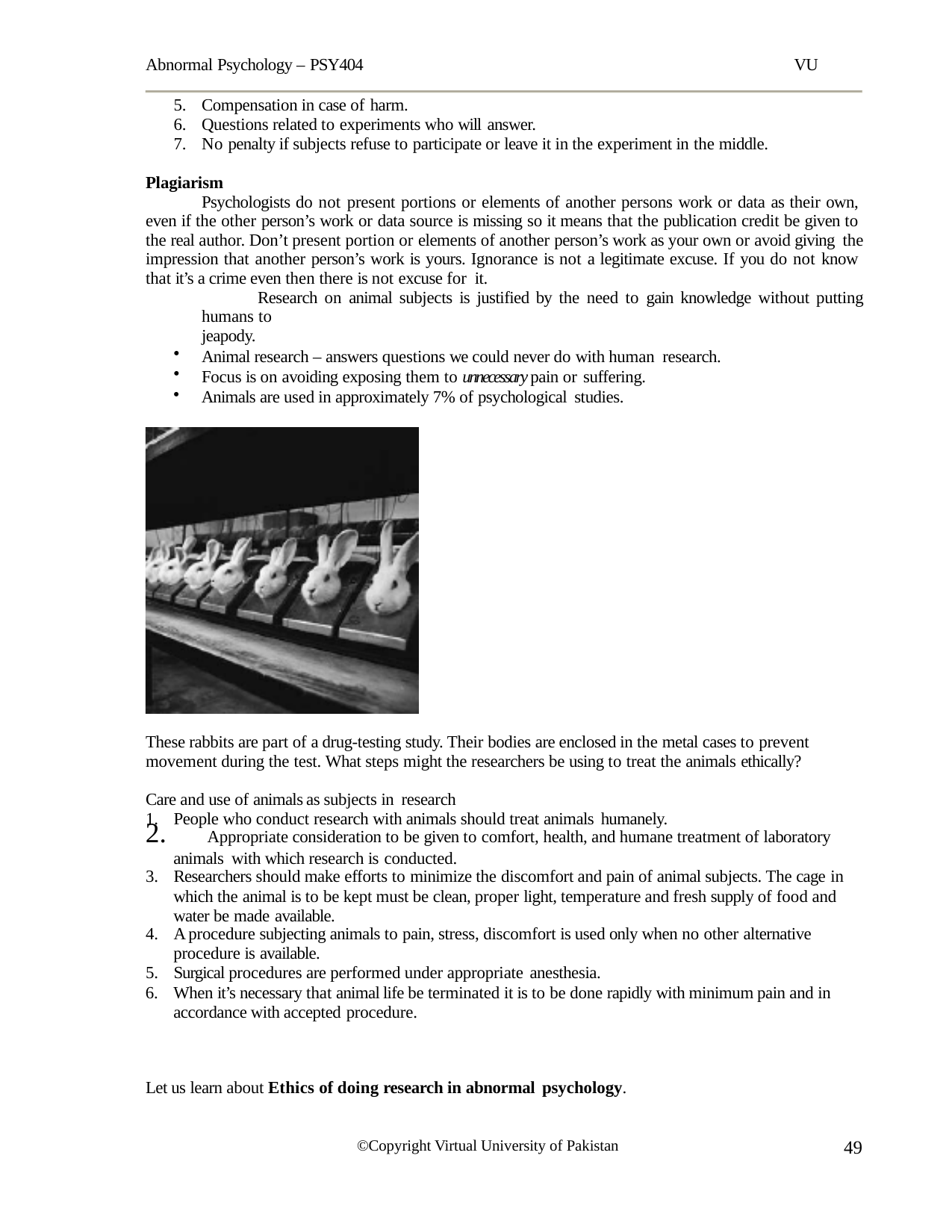

Abnormal Psychology – PSY404
VU

Compensation in case of harm.
Questions related to experiments who will answer.
No penalty if subjects refuse to participate or leave it in the experiment in the middle.

Plagiarism
Psychologists do not present portions or elements of another persons work or data as their own,  even if the other person’s work or data source is missing so it means that the publication credit be given to  the real author. Don’t present portion or elements of another person’s work as your own or avoid giving  the impression that another person’s work is yours. Ignorance is not a legitimate excuse. If you do not know  that it’s a crime even then there is not excuse for it.
Research on animal subjects is justified by the need to gain knowledge without putting humans to
jeapody.
Animal research – answers questions we could never do with human research.
Focus is on avoiding exposing them to unnecessary pain or suffering.
Animals are used in approximately 7% of psychological studies.

These rabbits are part of a drug-testing study. Their bodies are enclosed in the metal cases to prevent  movement during the test. What steps might the researchers be using to treat the animals ethically?

Care and use of animals as subjects in research
People who conduct research with animals should treat animals humanely.
	Appropriate consideration to be given to comfort, health, and humane treatment of laboratory animals  with which research is conducted.
Researchers should make efforts to minimize the discomfort and pain of animal subjects. The cage in
which the animal is to be kept must be clean, proper light, temperature and fresh supply of food and  water be made available.
A procedure subjecting animals to pain, stress, discomfort is used only when no other alternative
procedure is available.
Surgical procedures are performed under appropriate anesthesia.
When it’s necessary that animal life be terminated it is to be done rapidly with minimum pain and in  accordance with accepted procedure.
Let us learn about Ethics of doing research in abnormal psychology.
49
©Copyright Virtual University of Pakistan